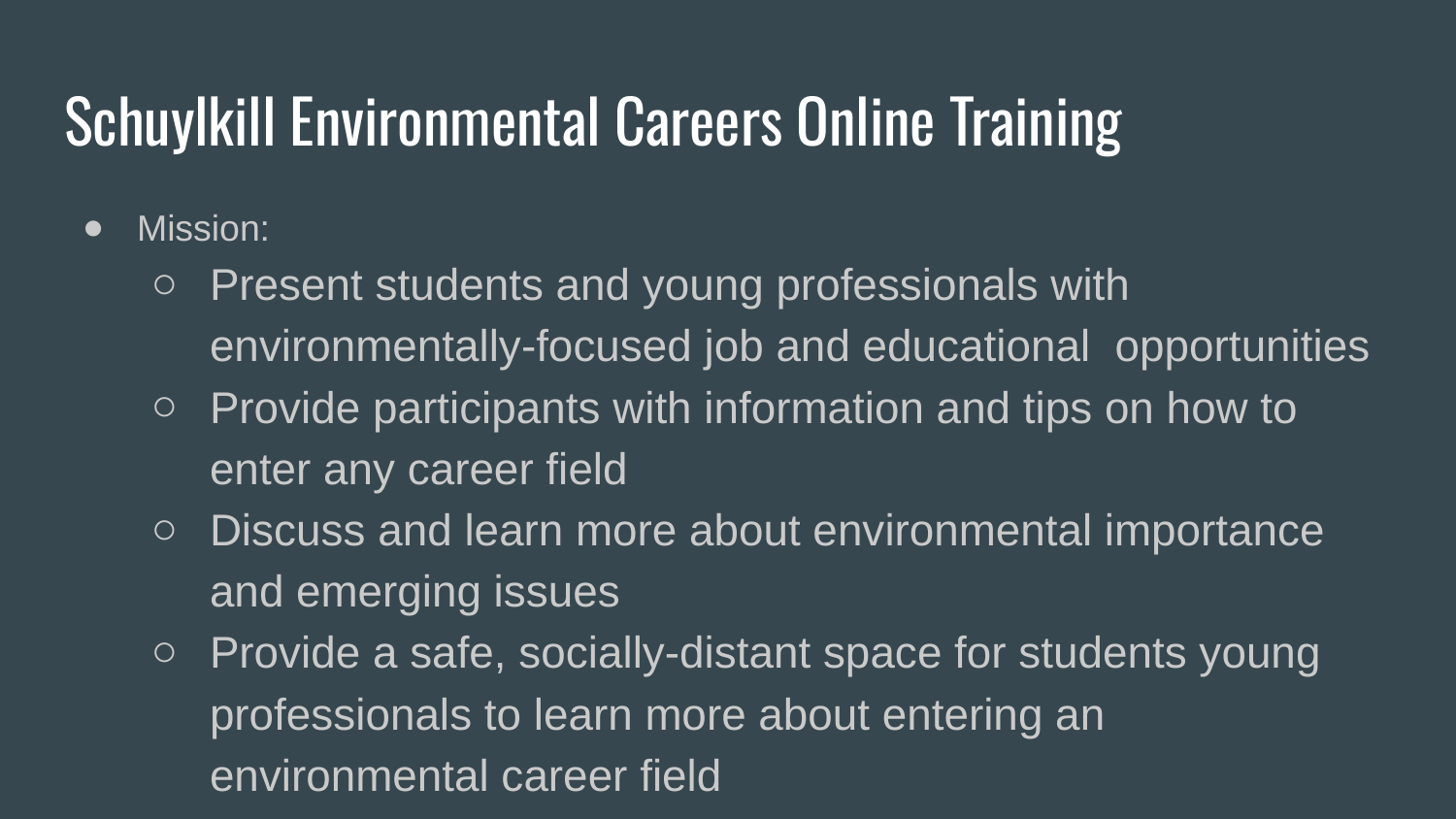

# Schuylkill Environmental Careers Online Training
Mission:
Present students and young professionals with environmentally-focused job and educational  opportunities
Provide participants with information and tips on how to enter any career field
Discuss and learn more about environmental importance and emerging issues
Provide a safe, socially-distant space for students young professionals to learn more about entering an environmental career field